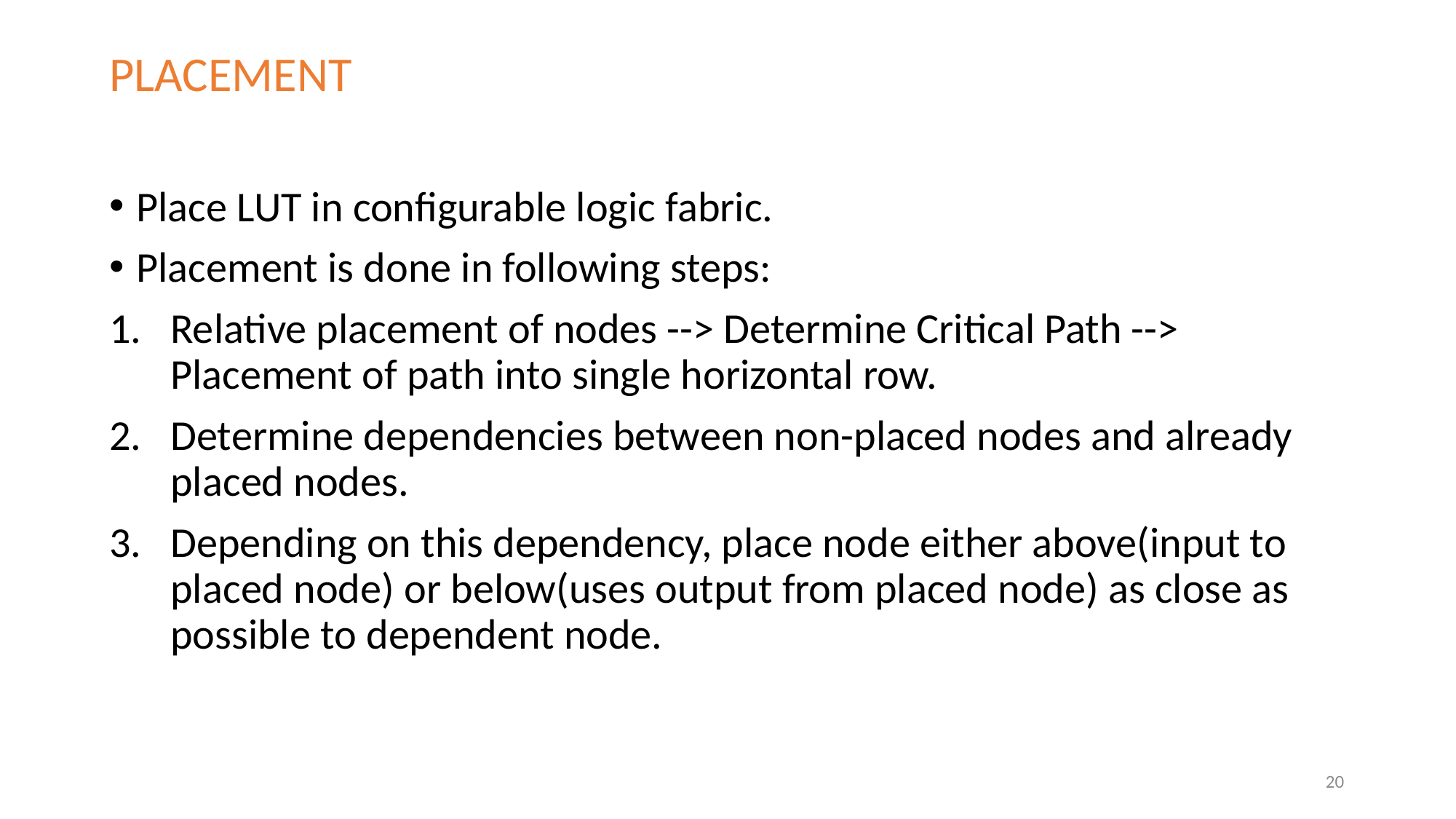

PLACEMENT

Place LUT in configurable logic fabric.
Placement is done in following steps:
Relative placement of nodes --> Determine Critical Path --> Placement of path into single horizontal row.
Determine dependencies between non-placed nodes and already placed nodes.
Depending on this dependency, place node either above(input to placed node) or below(uses output from placed node) as close as possible to dependent node.

20